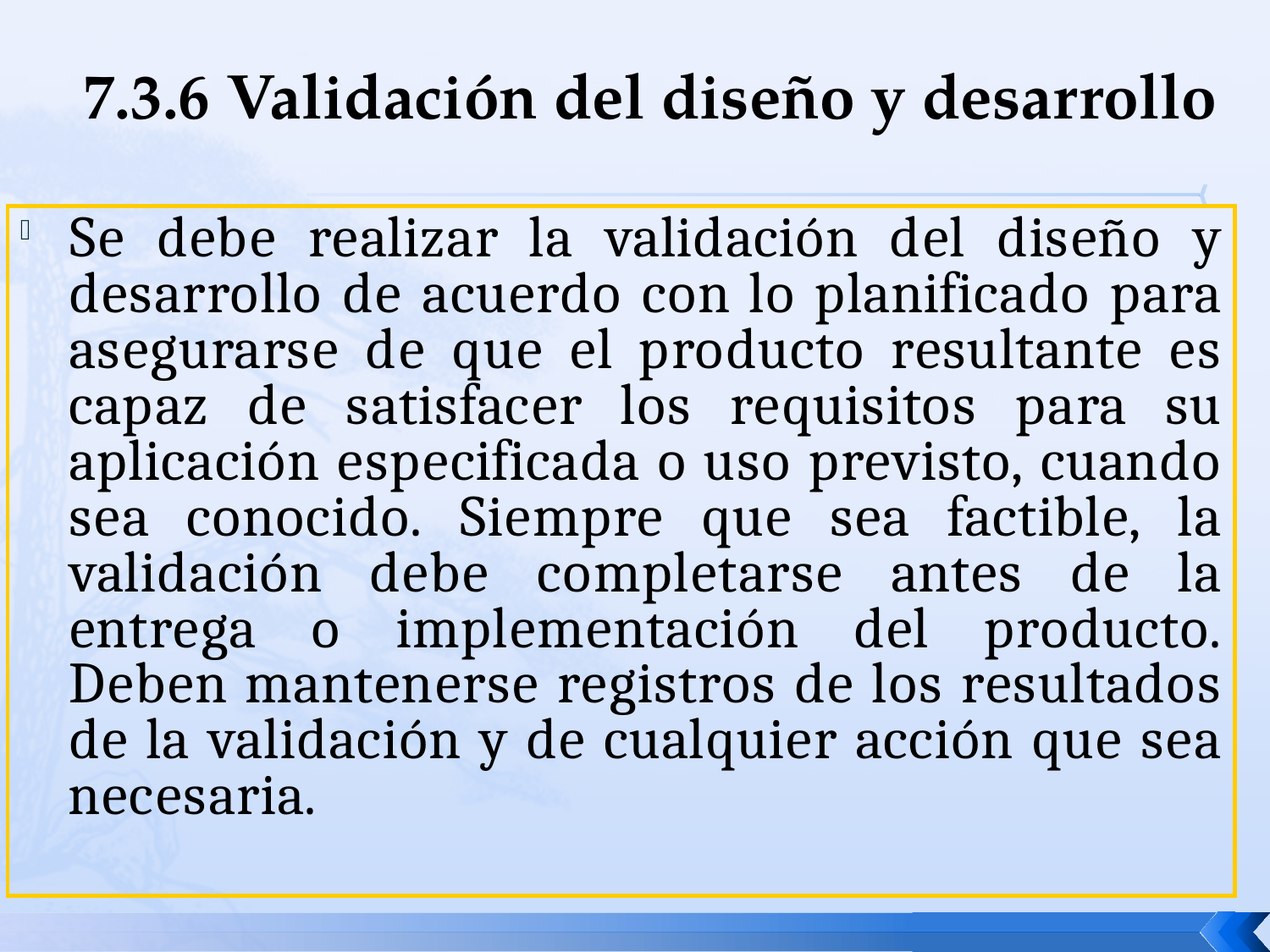

# 7.3.6 Validación del diseño y desarrollo
Se debe realizar la validación del diseño y desarrollo de acuerdo con lo planificado para asegurarse de que el producto resultante es capaz de satisfacer los requisitos para su aplicación especificada o uso previsto, cuando sea conocido. Siempre que sea factible, la validación debe completarse antes de la entrega o implementación del producto. Deben mantenerse registros de los resultados de la validación y de cualquier acción que sea necesaria.